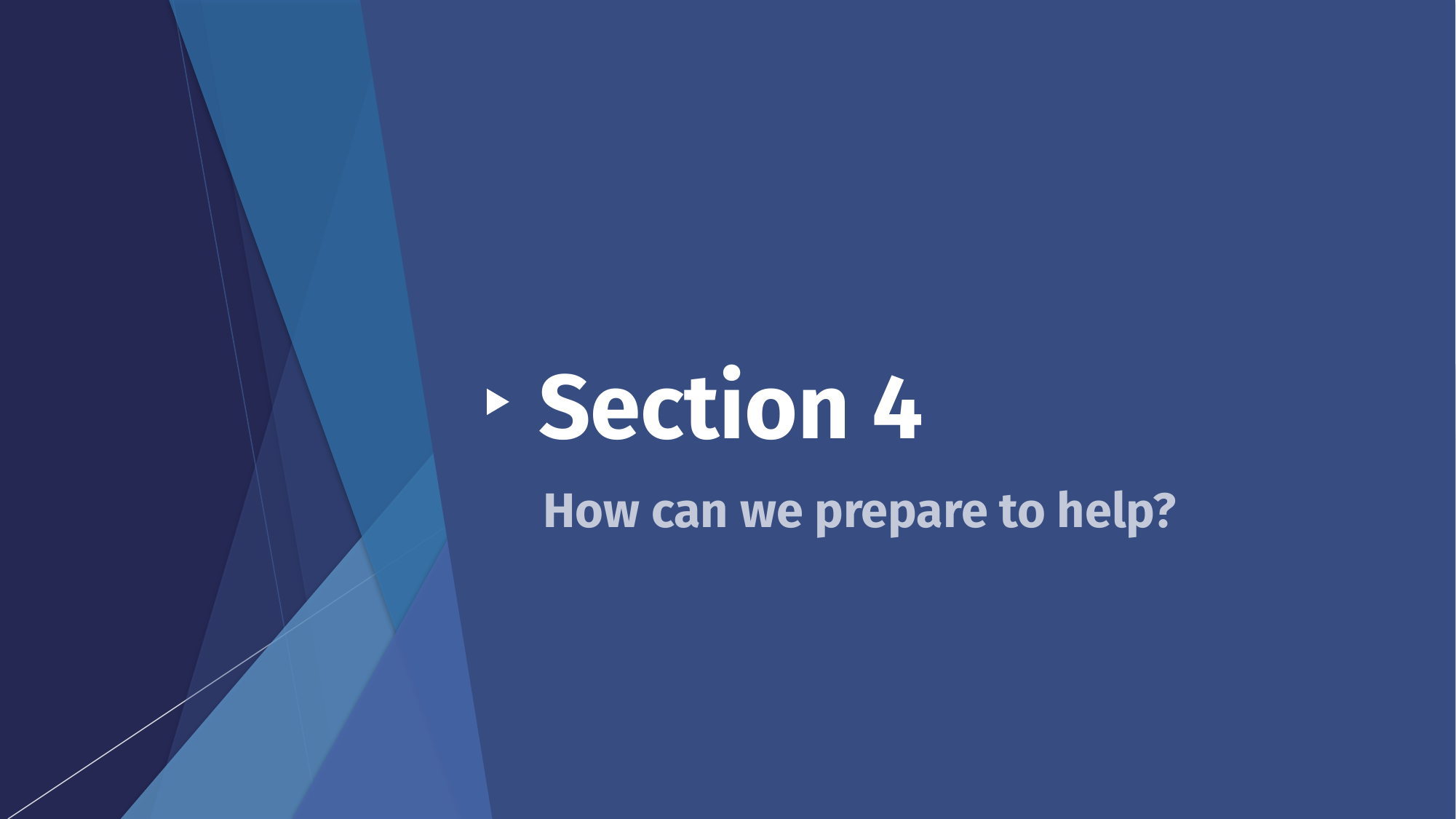

# Section 4

How can we prepare to help?